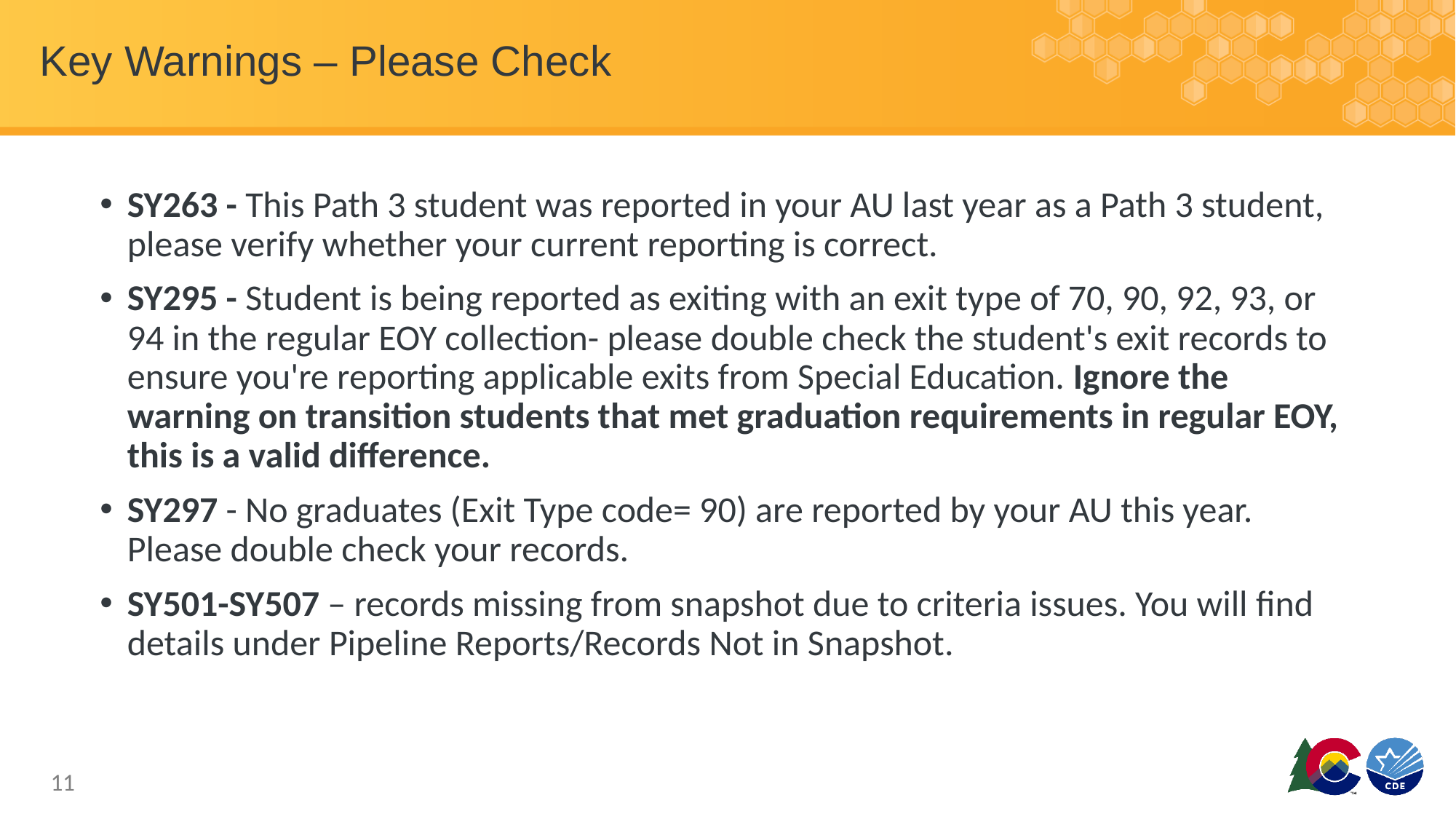

# Key Warnings – Please Check
SY263 - This Path 3 student was reported in your AU last year as a Path 3 student, please verify whether your current reporting is correct.
SY295 - Student is being reported as exiting with an exit type of 70, 90, 92, 93, or 94 in the regular EOY collection- please double check the student's exit records to ensure you're reporting applicable exits from Special Education. Ignore the warning on transition students that met graduation requirements in regular EOY, this is a valid difference.
SY297 - No graduates (Exit Type code= 90) are reported by your AU this year. Please double check your records.
SY501-SY507 – records missing from snapshot due to criteria issues. You will find details under Pipeline Reports/Records Not in Snapshot.
11